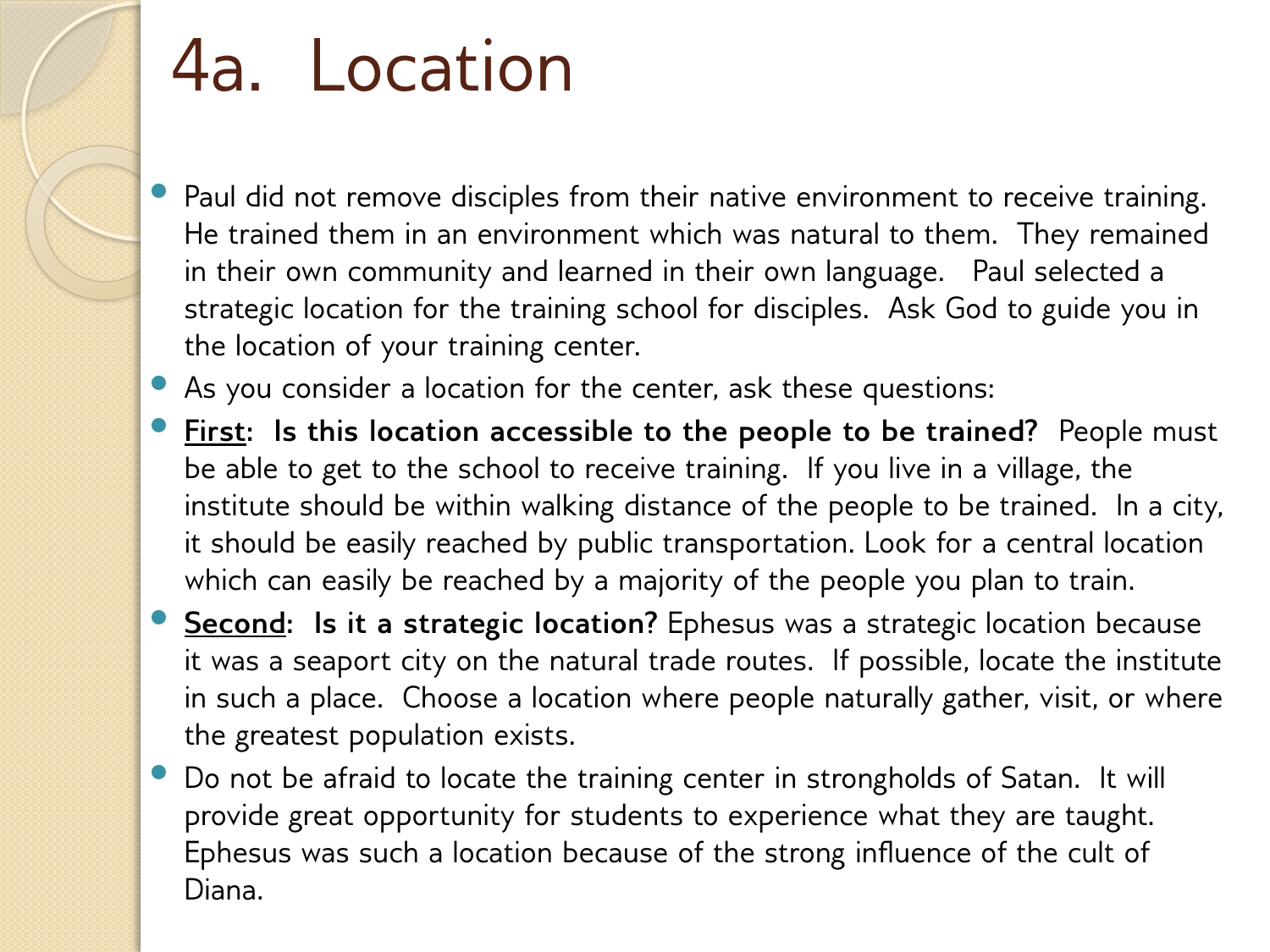

# 4a.  Location
Paul did not remove disciples from their native environment to receive training.  He trained them in an environment which was natural to them.  They remained in their own community and learned in their own language.   Paul selected a strategic location for the training school for disciples.  Ask God to guide you in the location of your training center.
As you consider a location for the center, ask these questions:
First:  Is this location accessible to the people to be trained?  People must be able to get to the school to receive training.  If you live in a village, the institute should be within walking distance of the people to be trained.  In a city, it should be easily reached by public transportation. Look for a central location which can easily be reached by a majority of the people you plan to train.
Second:  Is it a strategic location? Ephesus was a strategic location because it was a seaport city on the natural trade routes.  If possible, locate the institute in such a place.  Choose a location where people naturally gather, visit, or where the greatest population exists.
Do not be afraid to locate the training center in strongholds of Satan.  It will provide great opportunity for students to experience what they are taught.  Ephesus was such a location because of the strong influence of the cult of Diana.